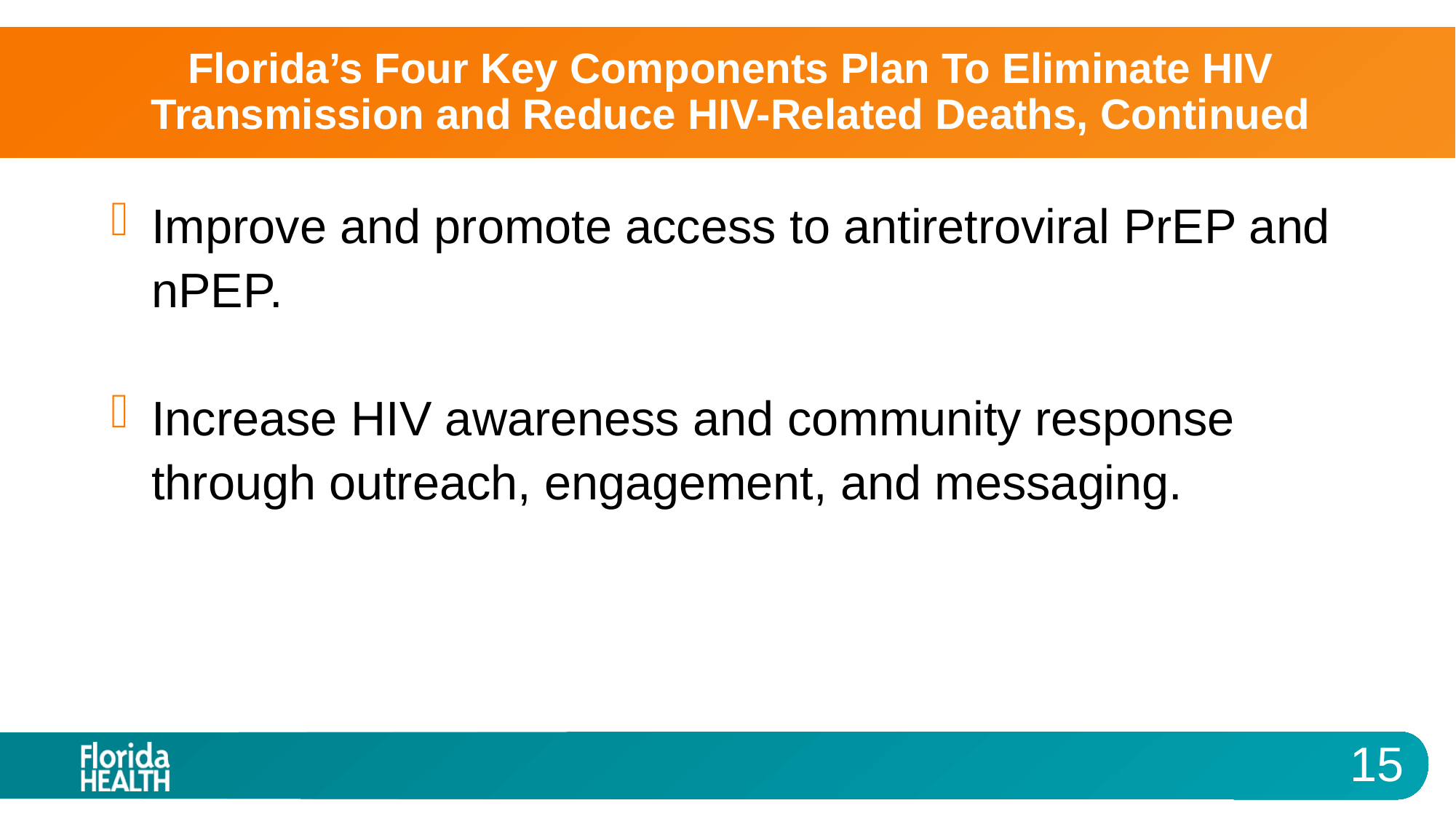

# Florida’s Four Key Components Plan To Eliminate HIV Transmission and Reduce HIV-Related Deaths, Continued
Improve and promote access to antiretroviral PrEP and nPEP.

Increase HIV awareness and community response through outreach, engagement, and messaging.